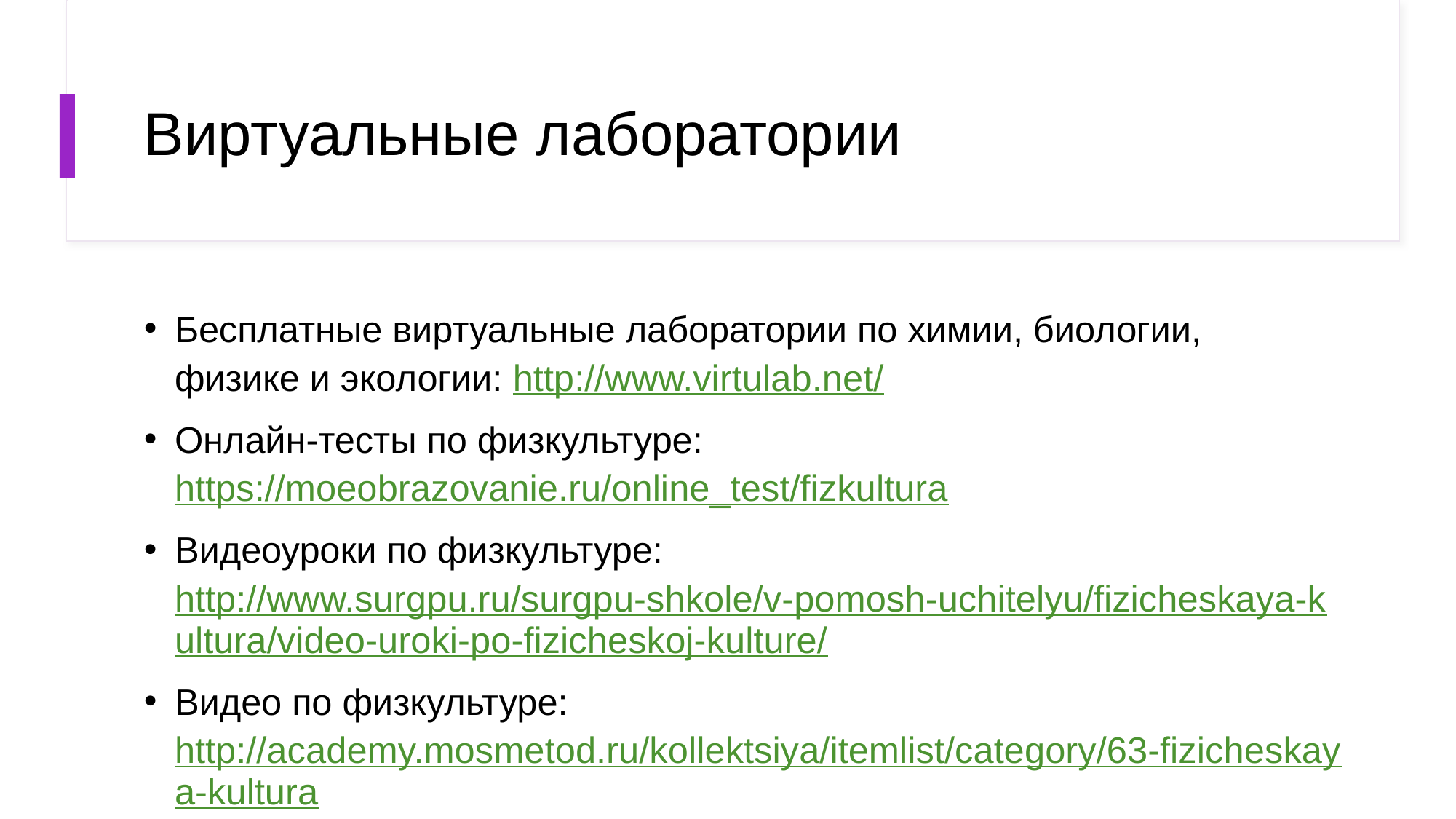

# Виртуальные лаборатории
Бесплатные виртуальные лаборатории по химии, биологии, физике и экологии: http://www.virtulab.net/
Онлайн-тесты по физкультуре: https://moeobrazovanie.ru/online_test/fizkultura
Видеоуроки по физкультуре: http://www.surgpu.ru/surgpu-shkole/v-pomosh-uchitelyu/fizicheskaya-kultura/video-uroki-po-fizicheskoj-kulture/
Видео по физкультуре: http://academy.mosmetod.ru/kollektsiya/itemlist/category/63-fizicheskaya-kultura